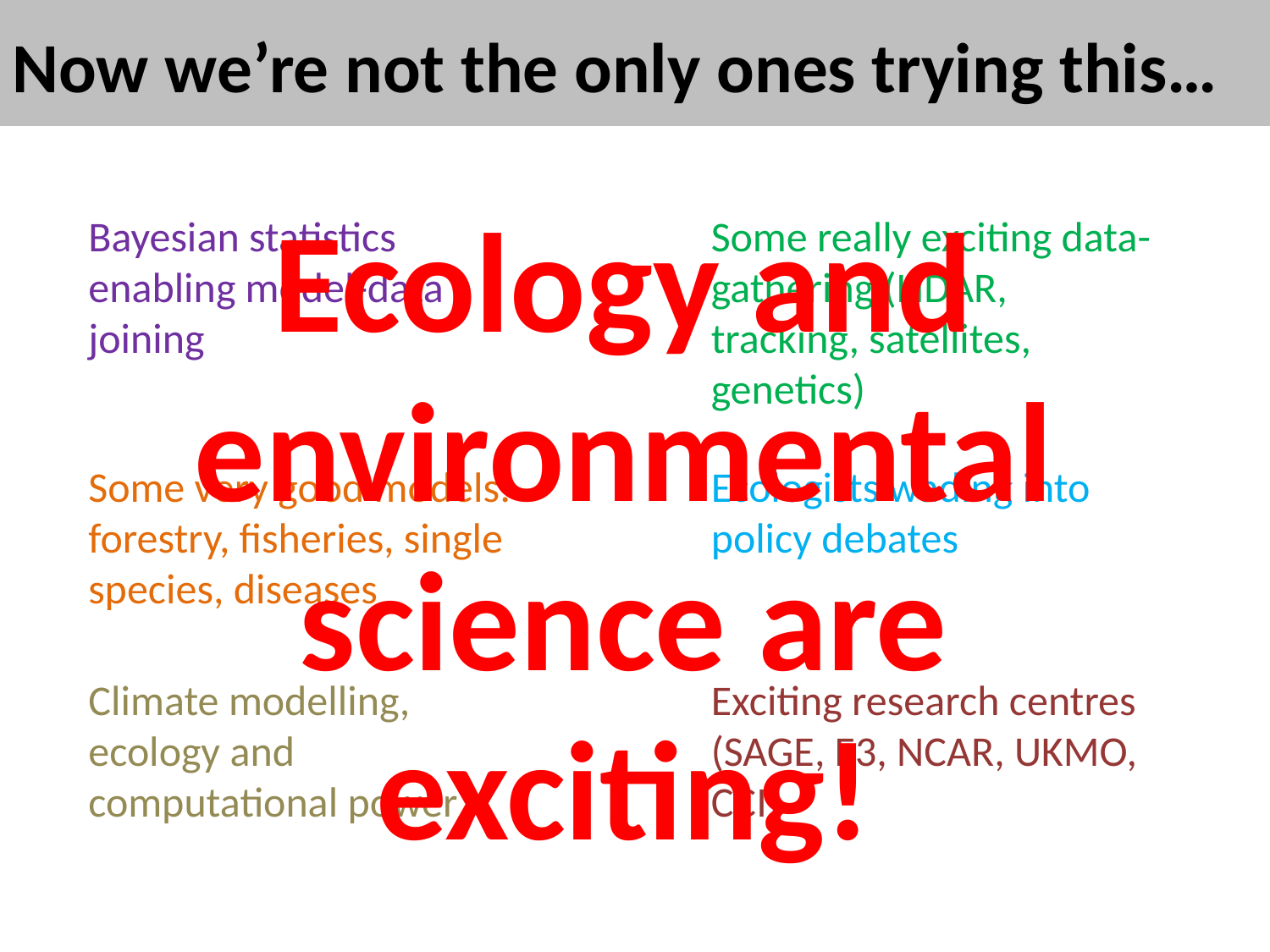

Now we’re not the only ones trying this…
Ecology and environmental science are exciting!
Bayesian statistics enabling model-data joining
Some really exciting data-gathering (LiDAR, tracking, satellites, genetics)
Some very good models: forestry, fisheries, single species, diseases
Ecologists wading into policy debates
Climate modelling, ecology and computational power
Exciting research centres (SAGE, E3, NCAR, UKMO, CCI)